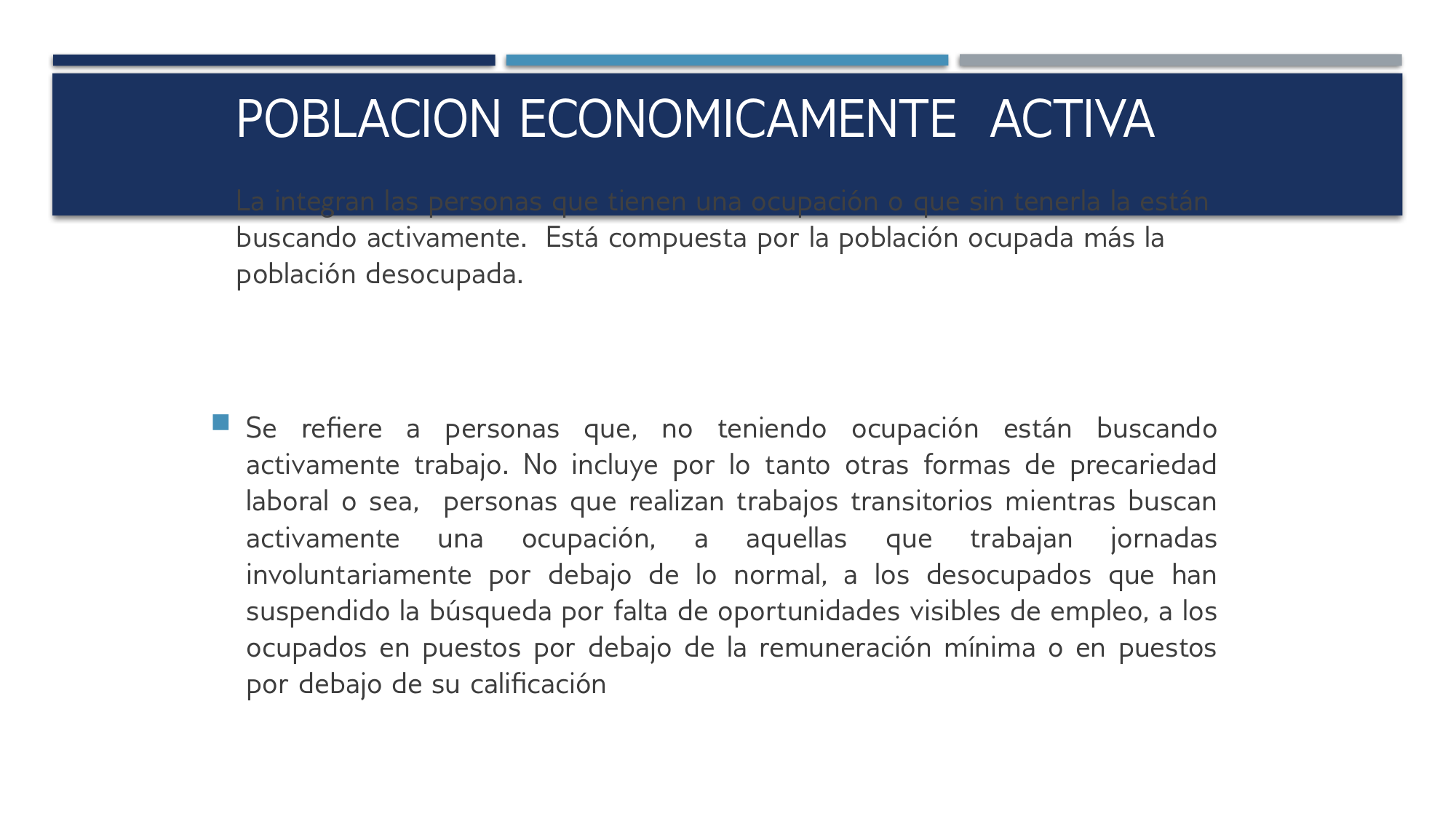

POBLACION ECONOMICAMENTE  ACTIVA
La integran las personas que tienen una ocupación o que sin tenerla la están buscando activamente.  Está compuesta por la población ocupada más la población desocupada.
Se refiere a personas que, no teniendo ocupación están buscando activamente trabajo. No incluye por lo tanto otras formas de precariedad laboral o sea,  personas que realizan trabajos transitorios mientras buscan activamente una ocupación, a aquellas que trabajan jornadas involuntariamente por debajo de lo normal, a los desocupados que han suspendido la búsqueda por falta de oportunidades visibles de empleo, a los ocupados en puestos por debajo de la remuneración mínima o en puestos por debajo de su calificación
# POBLACION DESOCUPADA